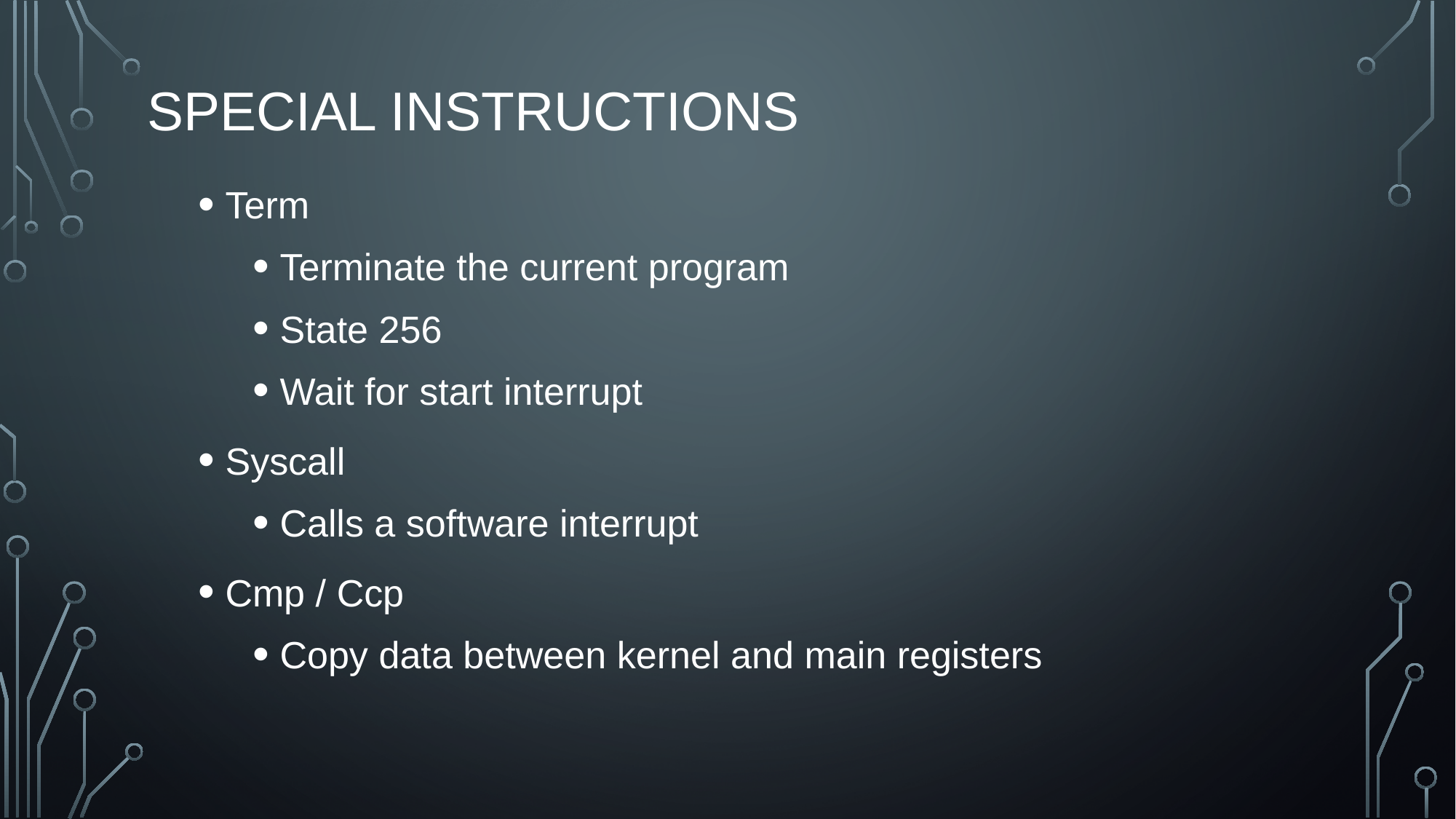

# Special instructions
Term
Terminate the current program
State 256
Wait for start interrupt
Syscall
Calls a software interrupt
Cmp / Ccp
Copy data between kernel and main registers